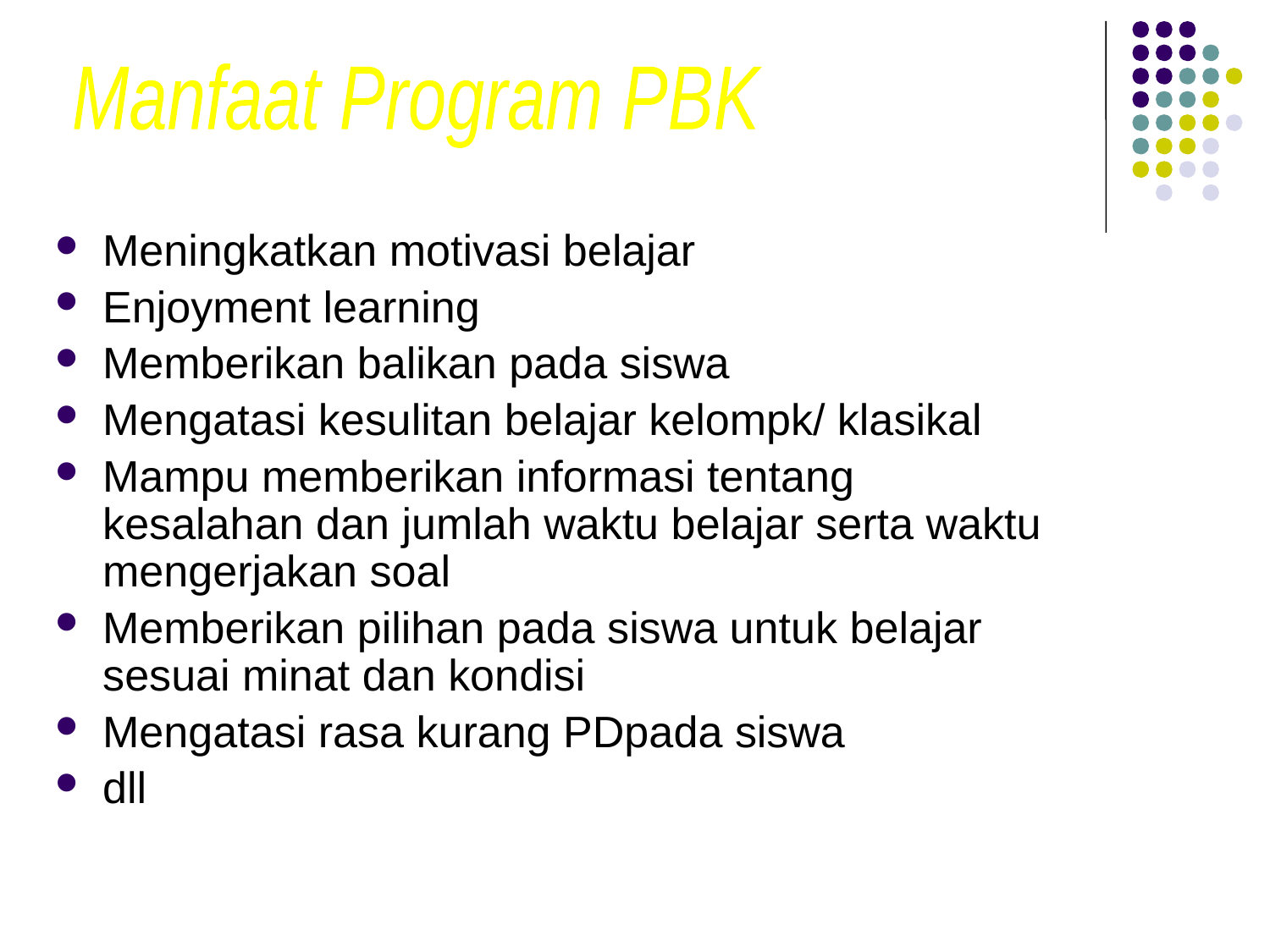

Manfaat Program PBK
Meningkatkan motivasi belajar
Enjoyment learning
Memberikan balikan pada siswa
Mengatasi kesulitan belajar kelompk/ klasikal
Mampu memberikan informasi tentang kesalahan dan jumlah waktu belajar serta waktu mengerjakan soal
Memberikan pilihan pada siswa untuk belajar sesuai minat dan kondisi
Mengatasi rasa kurang PDpada siswa
dll